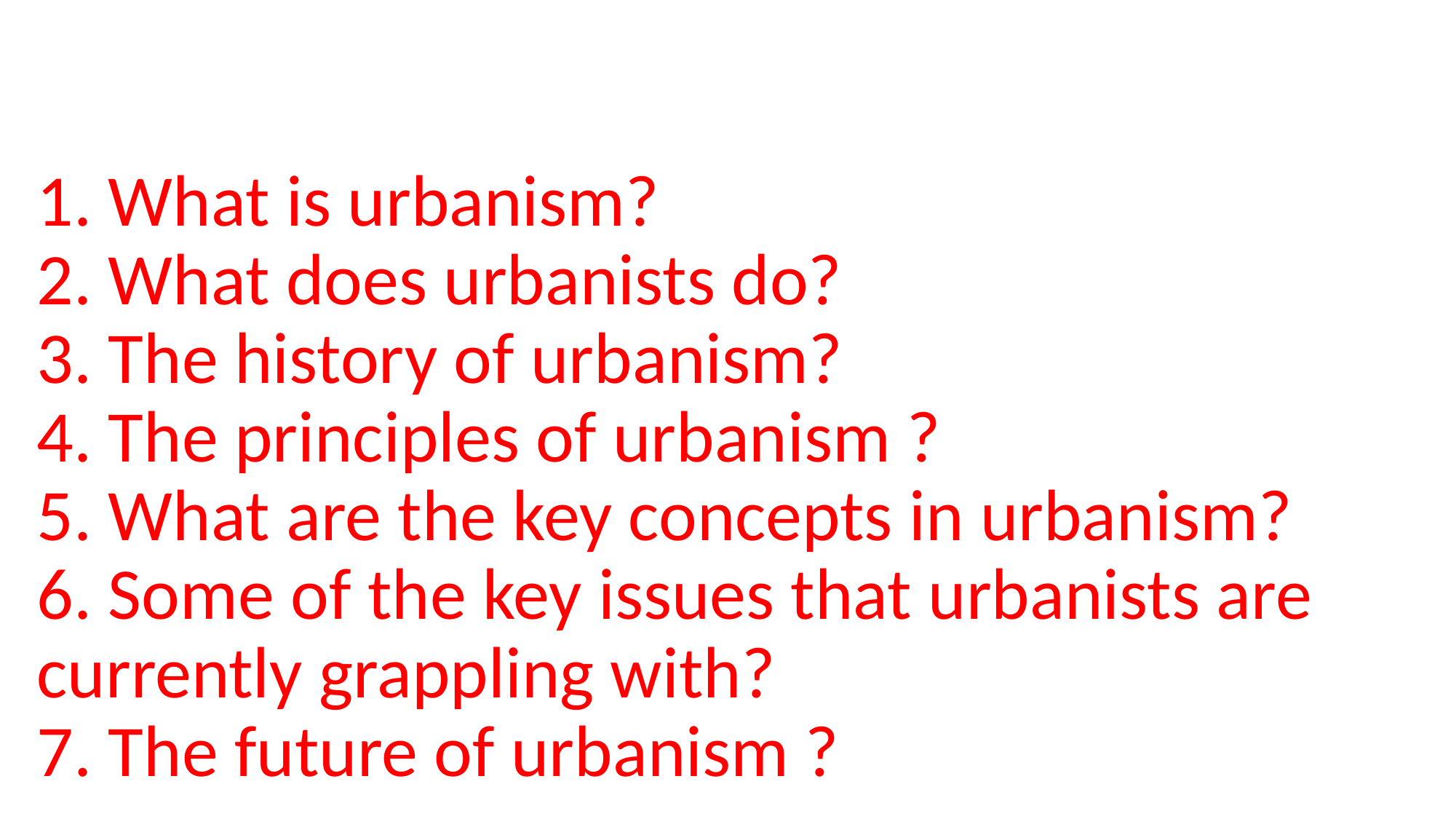

# 1. What is urbanism? 2. What does urbanists do? 3. The history of urbanism? 4. The principles of urbanism ? 5. What are the key concepts in urbanism? 6. Some of the key issues that urbanists are   currently grappling with? 7. The future of urbanism ?